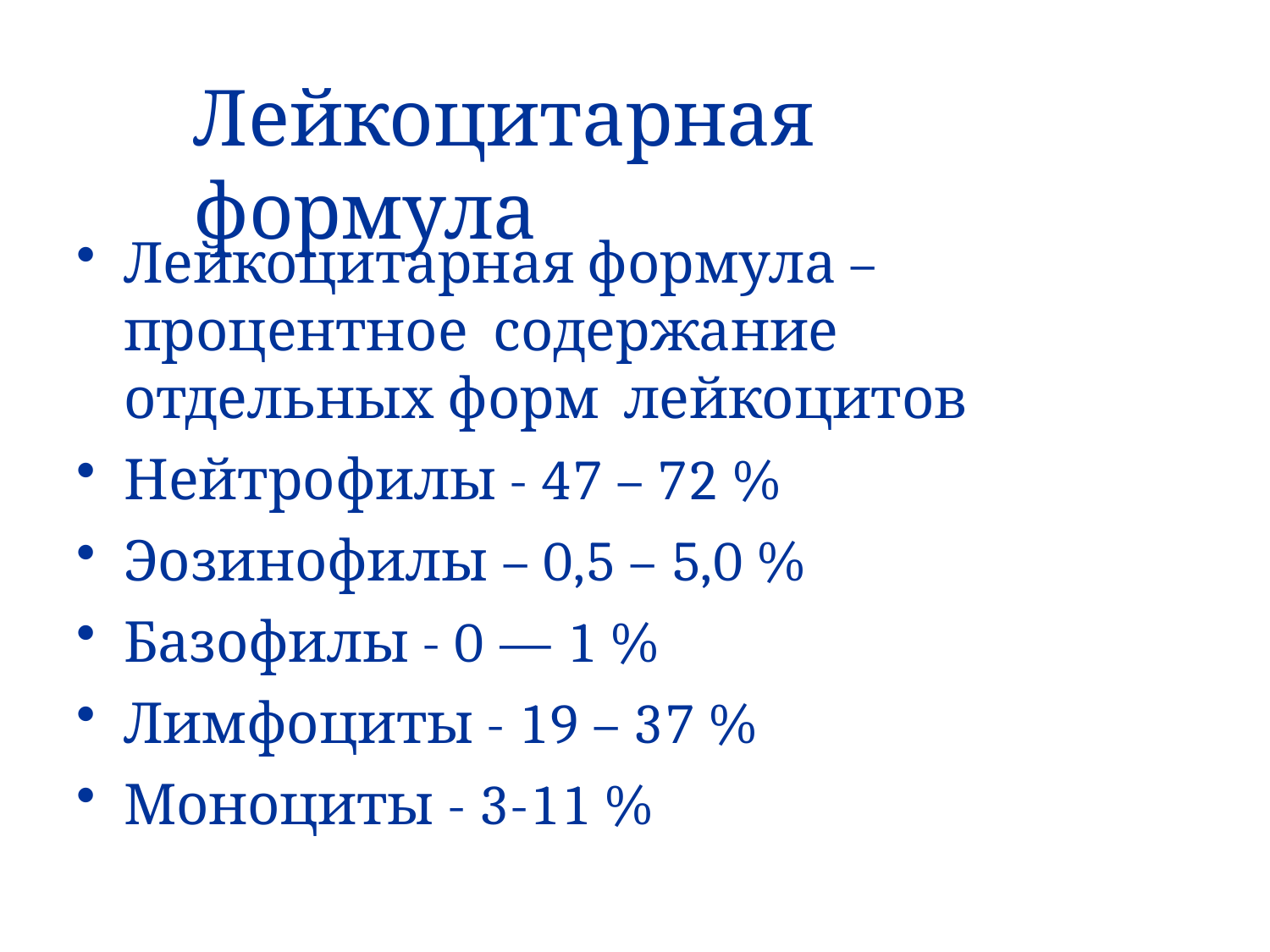

# Лейкоцитарная формула
Лейкоцитарная формула – процентное  содержание отдельных форм  лейкоцитов
Нейтрофилы - 47 – 72 %
Эозинофилы – 0,5 – 5,0 %
Базофилы - 0 — 1 %
Лимфоциты - 19 – 37 %
Моноциты - 3-11 %